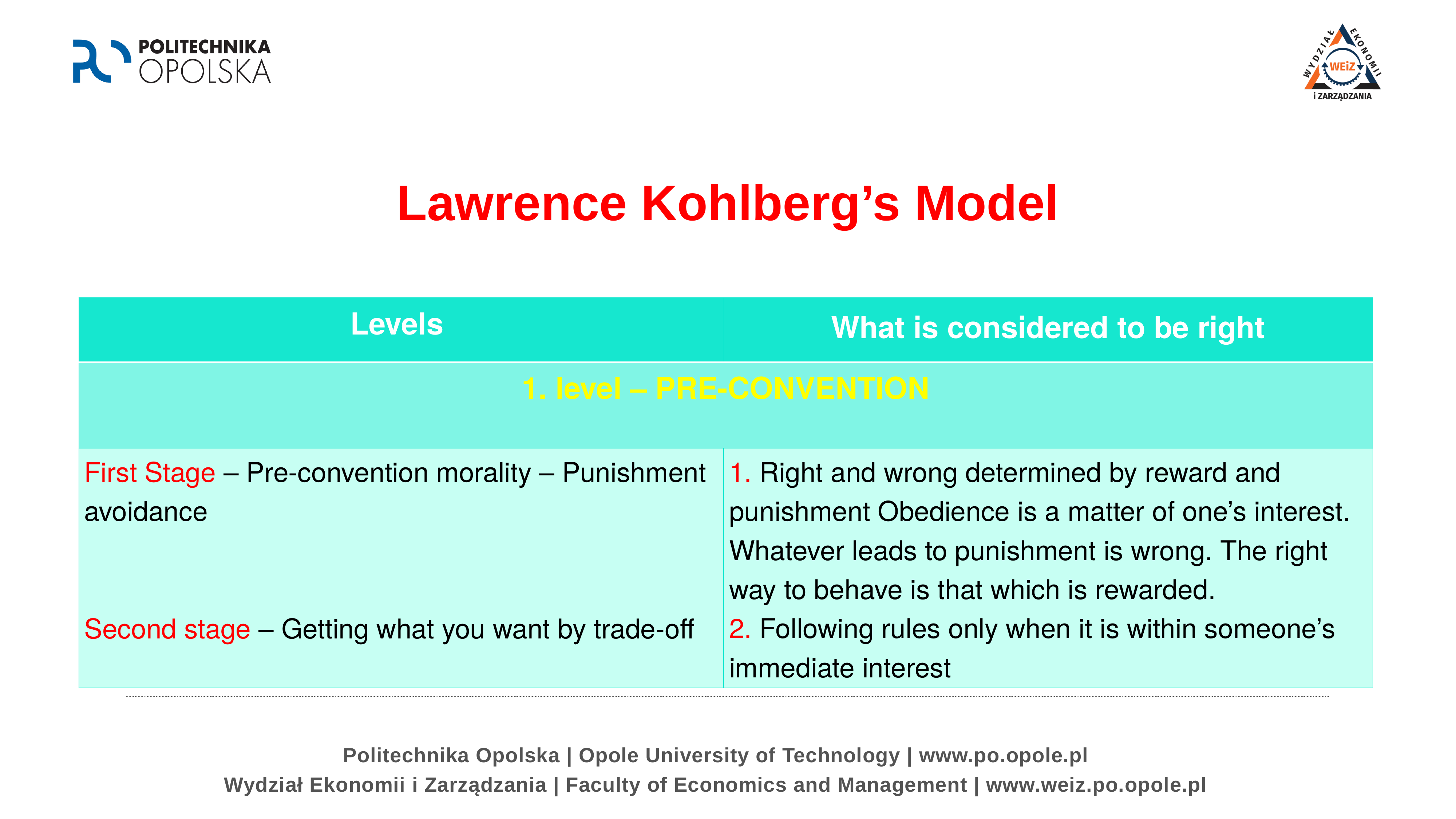

# Lawrence Kohlberg’s Model
| Levels | What is considered to be right |
| --- | --- |
| 1. level – PRE-CONVENTION |  |
| First Stage – Pre-convention morality – Punishment avoidance       Second stage – Getting what you want by trade-off | 1. Right and wrong determined by reward and punishment Obedience is a matter of one’s interest. Whatever leads to punishment is wrong. The right way to behave is that which is rewarded. 2. Following rules only when it is within someone’s immediate interest |